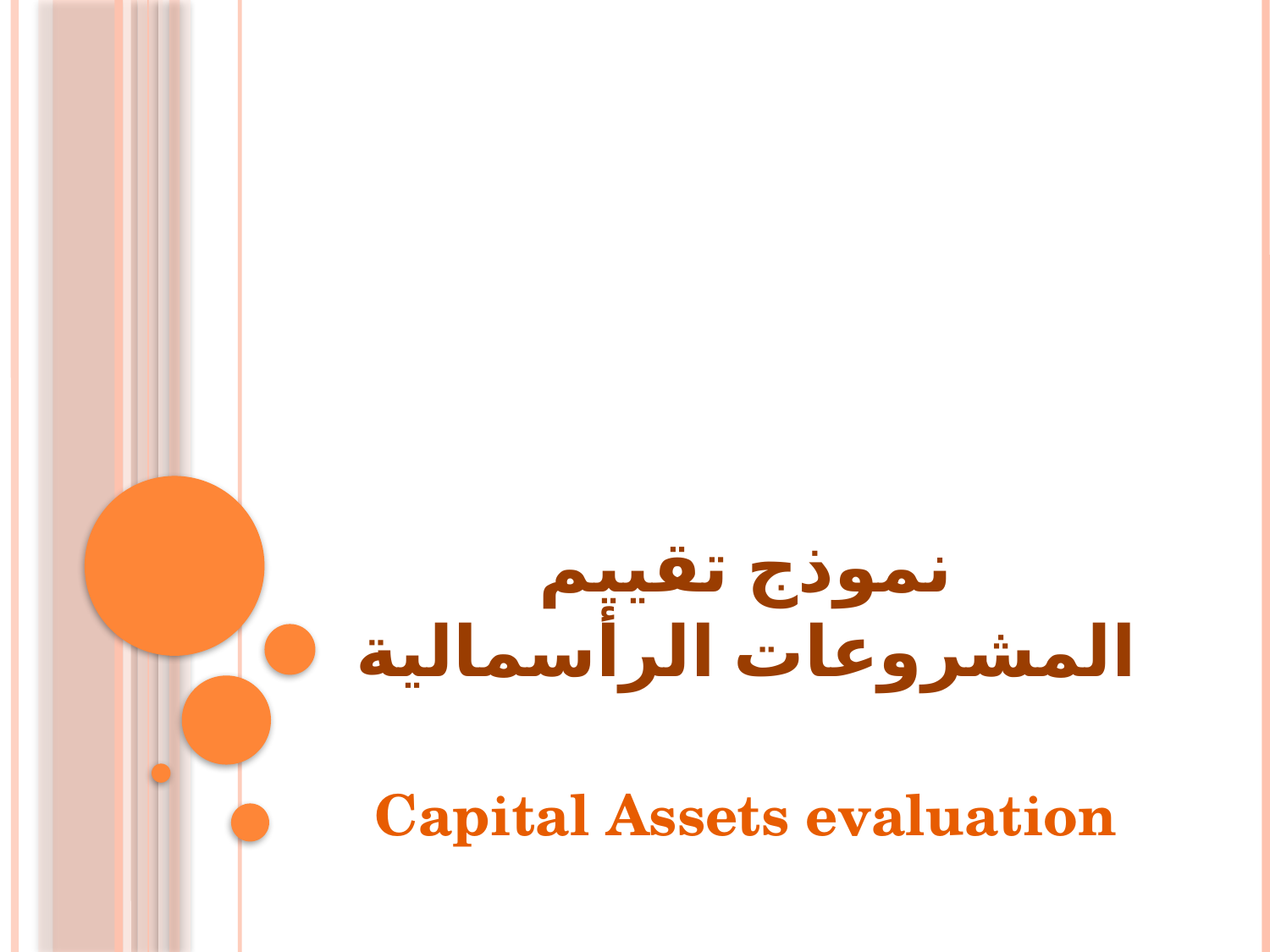

# نموذج تقييم المشروعات الرأسمالية

Capital Assets evaluation